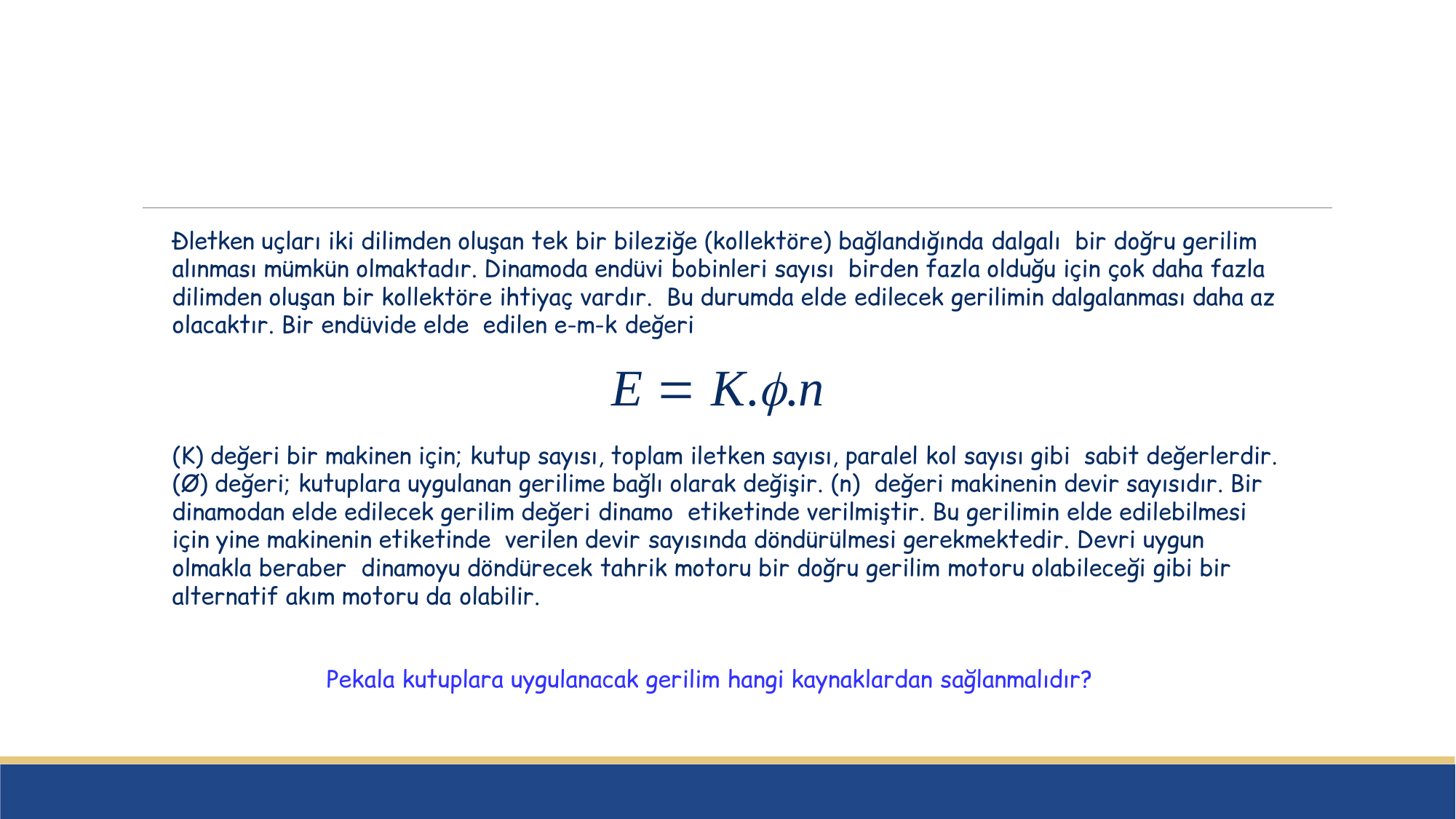

#
Đletken uçları iki dilimden oluşan tek bir bileziğe (kollektöre) bağlandığında dalgalı  bir doğru gerilim alınması mümkün olmaktadır. Dinamoda endüvi bobinleri sayısı  birden fazla olduğu için çok daha fazla dilimden oluşan bir kollektöre ihtiyaç vardır.  Bu durumda elde edilecek gerilimin dalgalanması daha az olacaktır. Bir endüvide elde  edilen e-m-k değeri
E = K.φ.n
(K) değeri bir makinen için; kutup sayısı, toplam iletken sayısı, paralel kol sayısı gibi  sabit değerlerdir. (Ø) değeri; kutuplara uygulanan gerilime bağlı olarak değişir. (n)  değeri makinenin devir sayısıdır. Bir dinamodan elde edilecek gerilim değeri dinamo  etiketinde verilmiştir. Bu gerilimin elde edilebilmesi için yine makinenin etiketinde  verilen devir sayısında döndürülmesi gerekmektedir. Devri uygun olmakla beraber  dinamoyu döndürecek tahrik motoru bir doğru gerilim motoru olabileceği gibi bir  alternatif akım motoru da olabilir.

Pekala kutuplara uygulanacak gerilim hangi kaynaklardan sağlanmalıdır?